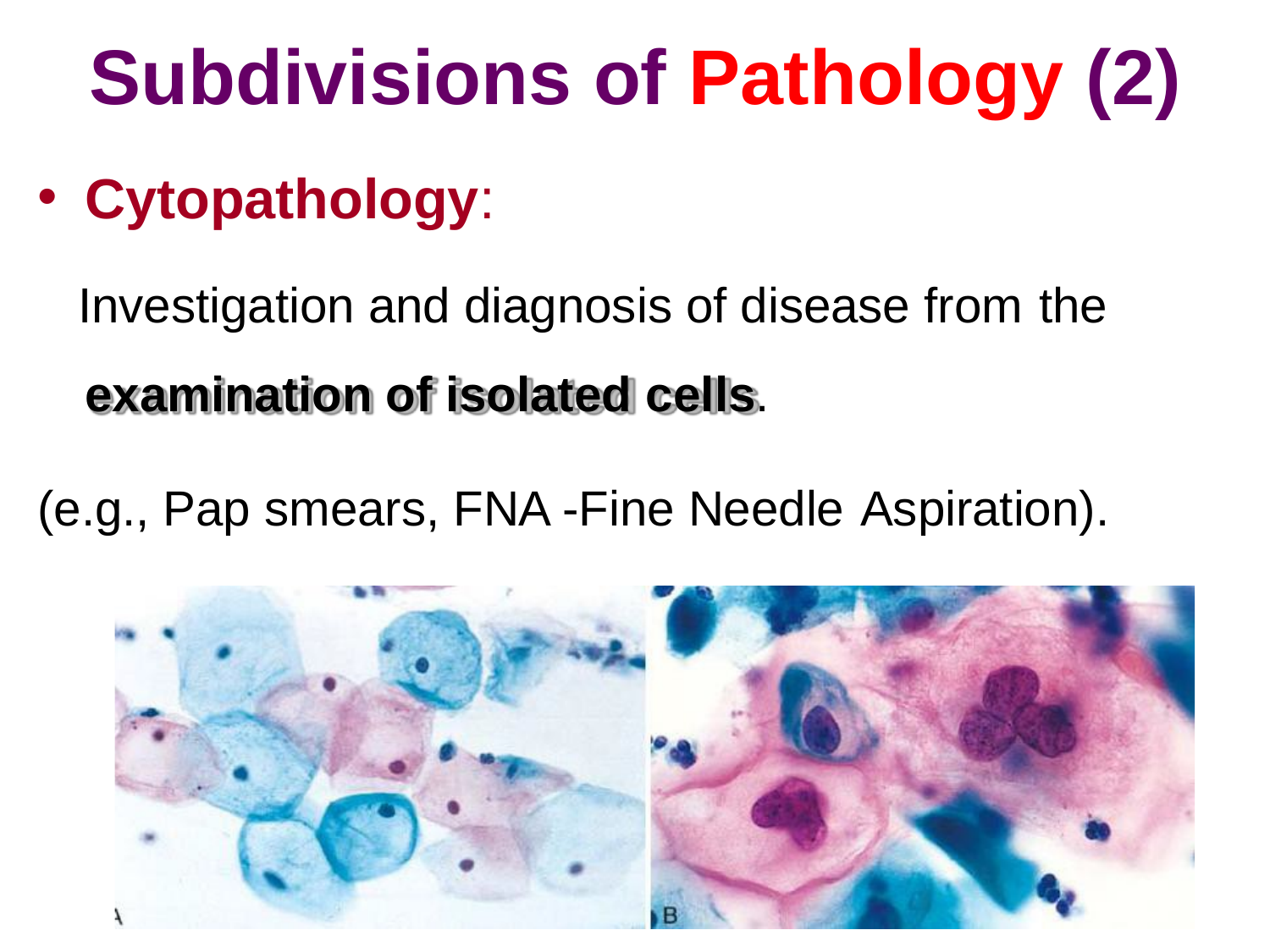

# Subdivisions of Pathology (2)
Cytopathology:
Investigation and diagnosis of disease from the
examination of isolated cells.

(e.g., Pap smears, FNA -Fine Needle Aspiration).